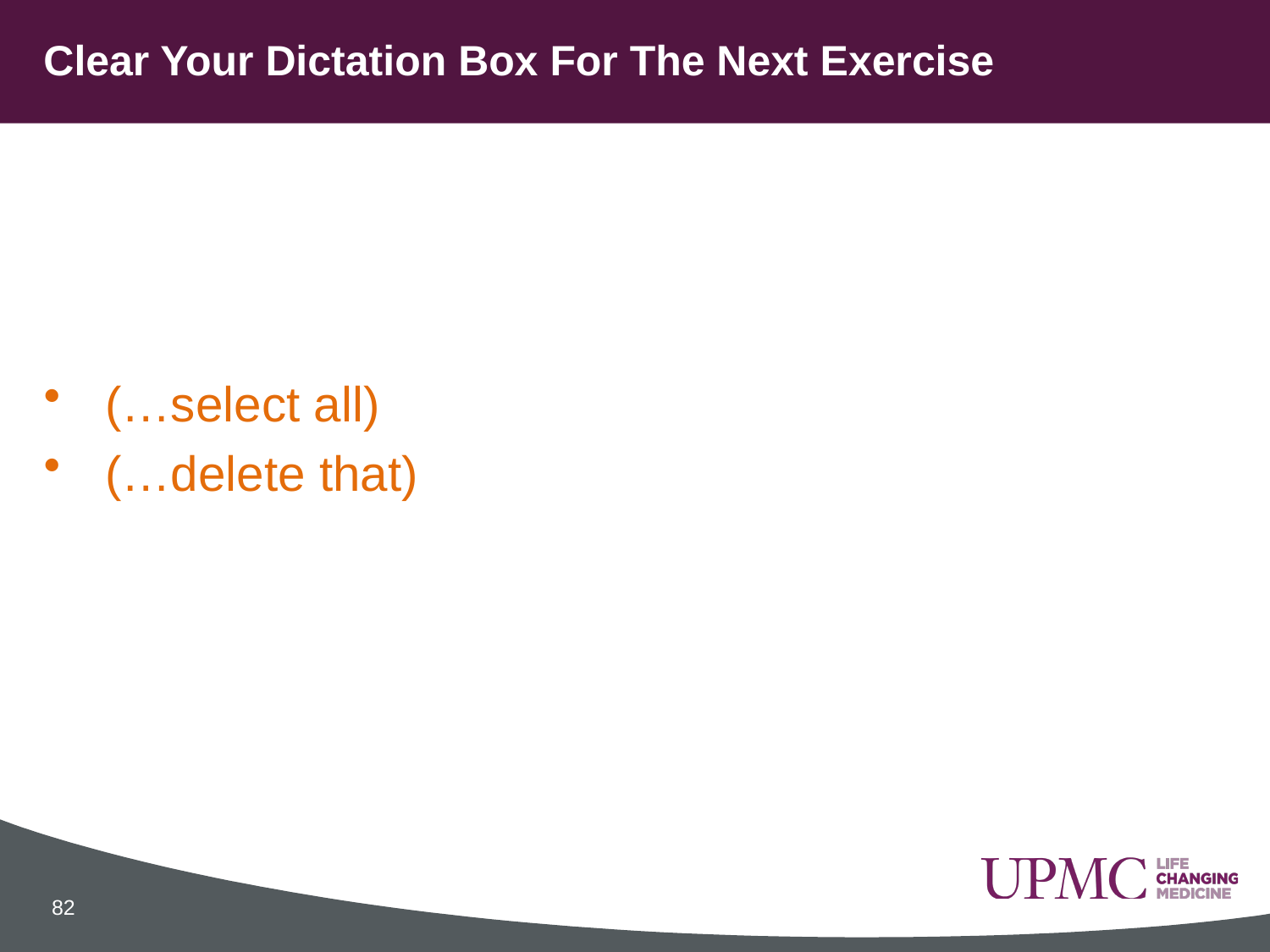

# Clear Your Dictation Box For The Next Exercise

 (…select all)
 (…delete that)
82